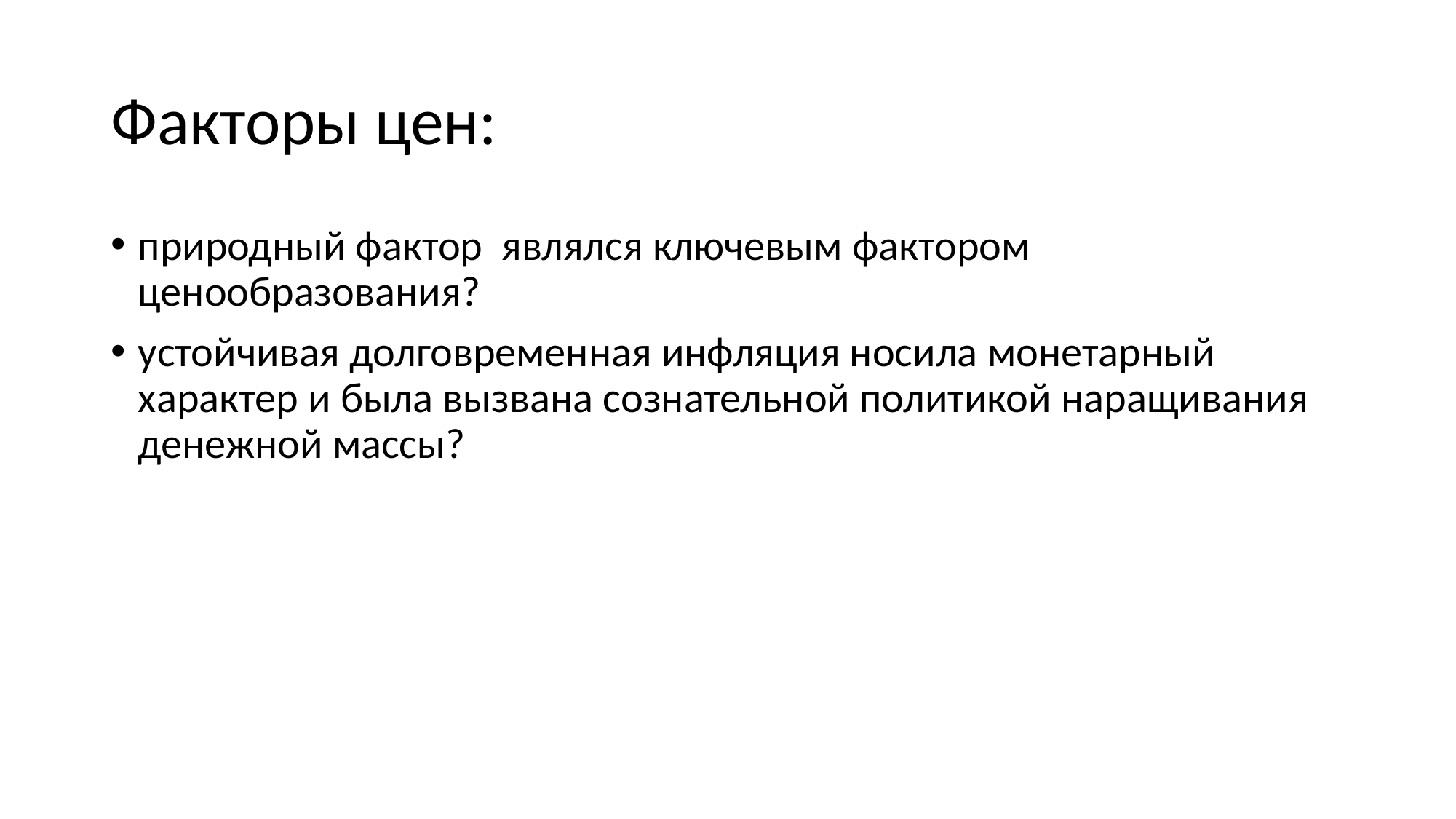

# Факторы цен:
природный фактор  являлся ключевым фактором ценообразования?
устойчивая долговременная инфляция носила монетарный характер и была вызвана сознательной политикой наращивания денежной массы?